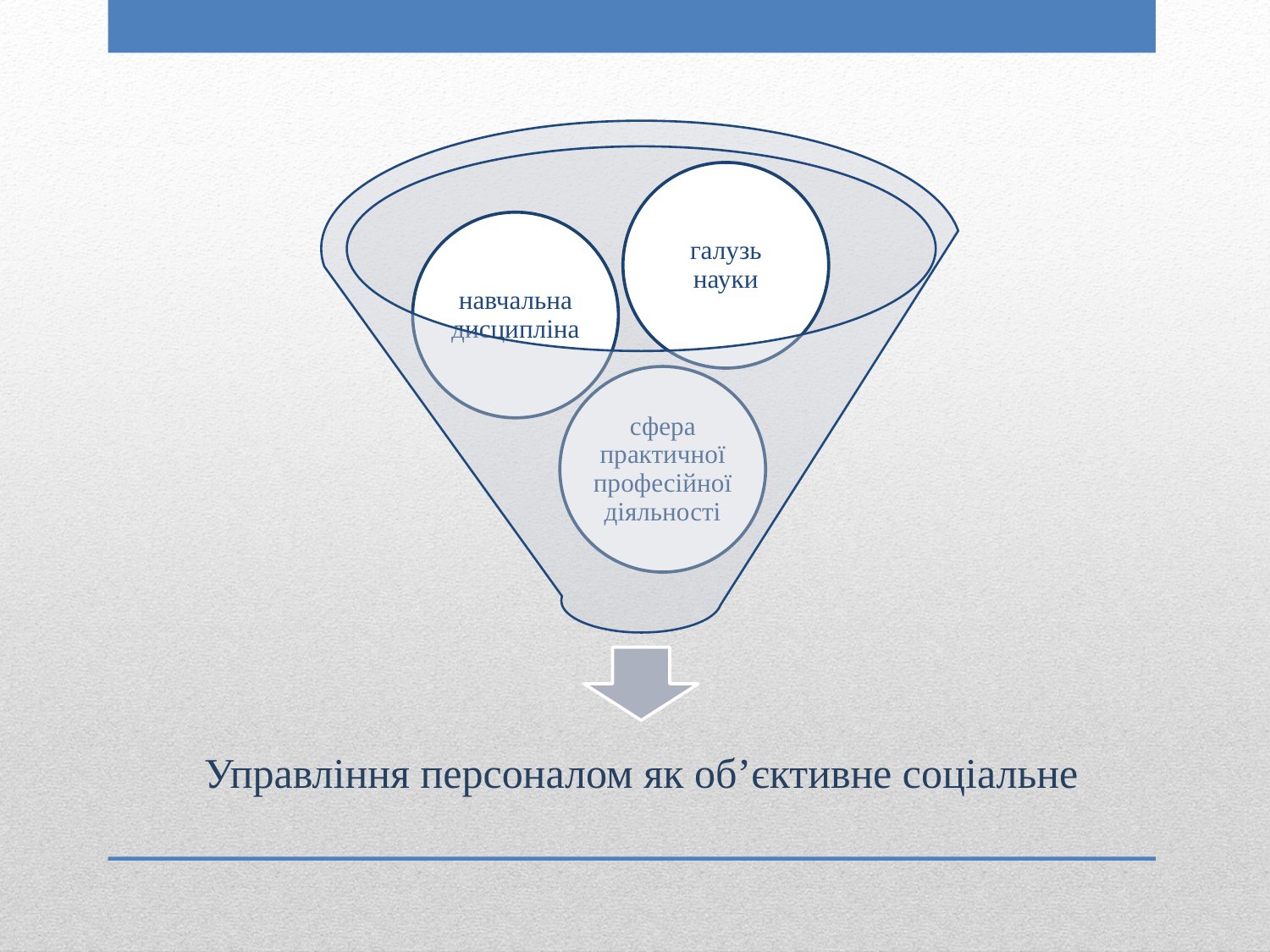

Управління персоналом як об’єктивне соціальне
сфера практичної професійної діяльності
навчальна дисципліна
галузь науки